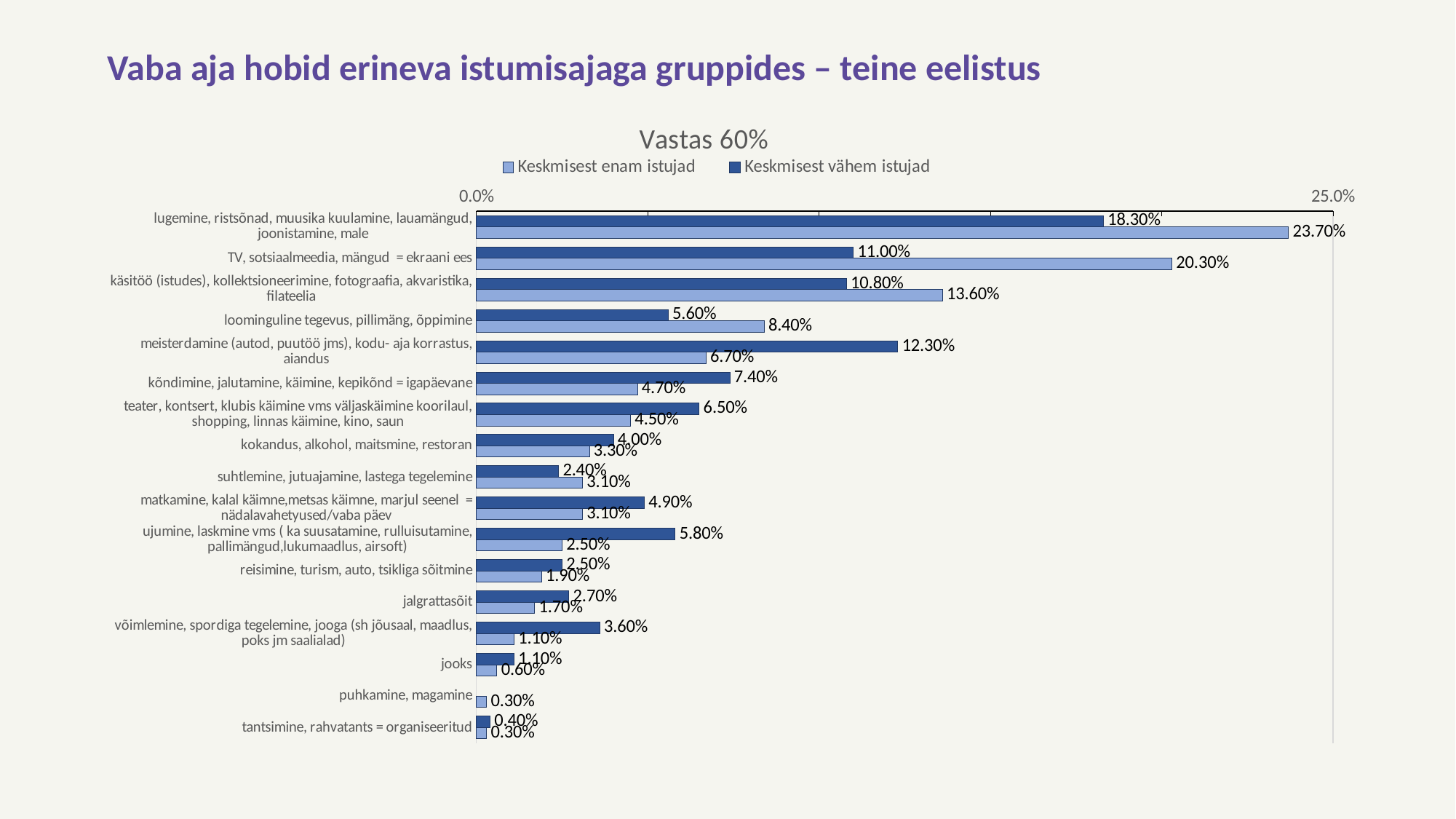

# Vaba aja hobid erineva istumisajaga gruppides – teine eelistus

### Chart: Vastas 60%

| Category | Keskmisest vähem istujad | Keskmisest enam istujad |
|---|---|---|
| lugemine, ristsõnad, muusika kuulamine, lauamängud, joonistamine, male | 0.183 | 0.237 |
| TV, sotsiaalmeedia, mängud  = ekraani ees | 0.11 | 0.203 |
| käsitöö (istudes), kollektsioneerimine, fotograafia, akvaristika, filateelia | 0.108 | 0.136 |
| loominguline tegevus, pillimäng, õppimine | 0.056 | 0.084 |
| meisterdamine (autod, puutöö jms), kodu- aja korrastus, aiandus | 0.123 | 0.067 |
| kõndimine, jalutamine, käimine, kepikõnd = igapäevane | 0.074 | 0.047 |
| teater, kontsert, klubis käimine vms väljaskäimine koorilaul, shopping, linnas käimine, kino, saun | 0.065 | 0.045 |
| kokandus, alkohol, maitsmine, restoran | 0.04 | 0.033 |
| suhtlemine, jutuajamine, lastega tegelemine | 0.024 | 0.031 |
| matkamine, kalal käimne,metsas käimne, marjul seenel  = nädalavahetyused/vaba päev | 0.049 | 0.031 |
| ujumine, laskmine vms ( ka suusatamine, rulluisutamine, pallimängud,lukumaadlus, airsoft) | 0.058 | 0.025 |
| reisimine, turism, auto, tsikliga sõitmine | 0.025 | 0.019 |
| jalgrattasõit | 0.027 | 0.017 |
| võimlemine, spordiga tegelemine, jooga (sh jõusaal, maadlus, poks jm saalialad) | 0.036 | 0.011 |
| jooks | 0.011 | 0.006 |
| puhkamine, magamine | None | 0.003 |
| tantsimine, rahvatants = organiseeritud | 0.004 | 0.003 |